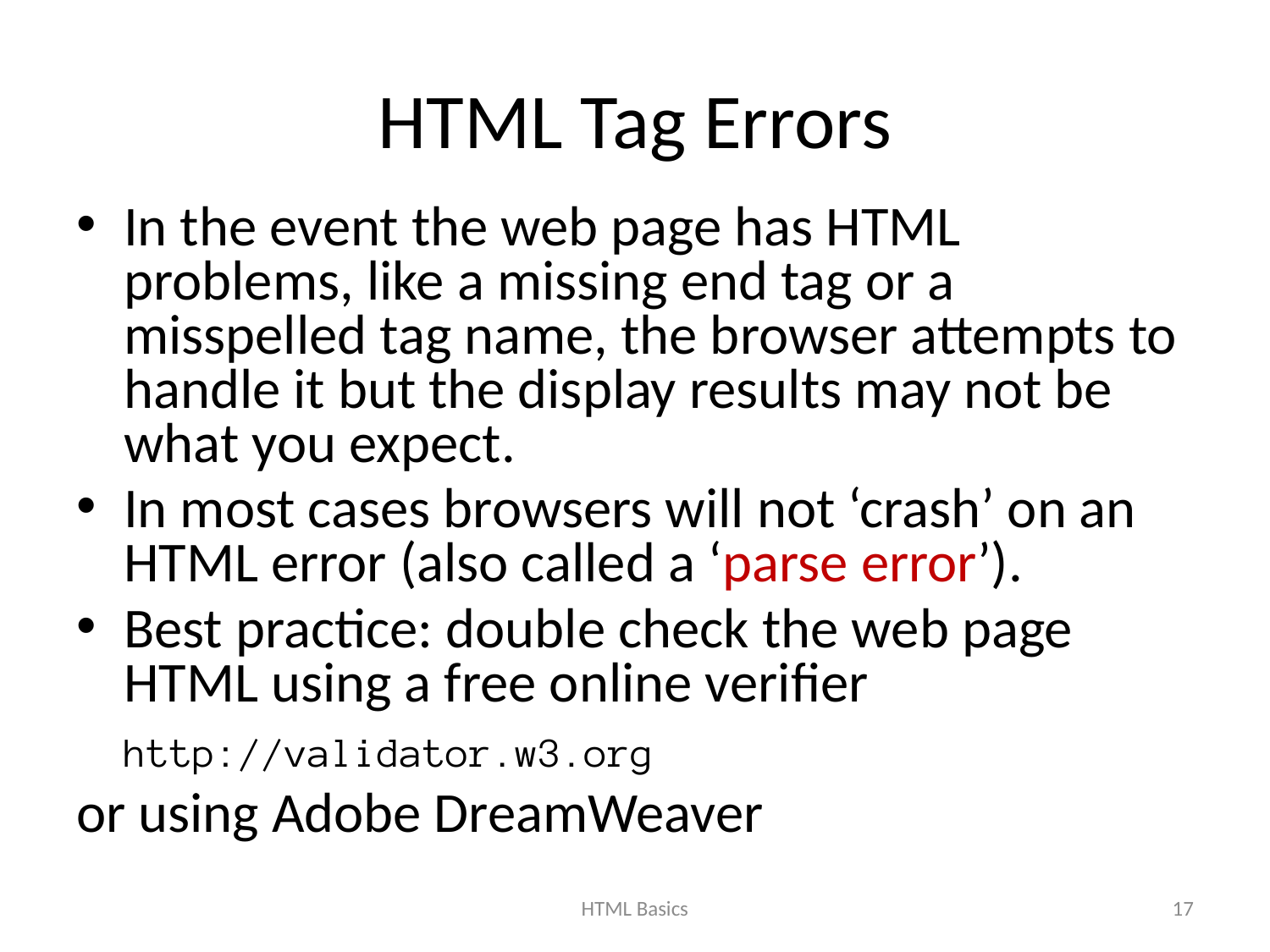

# HTML Tag Errors
In the event the web page has HTML problems, like a missing end tag or a misspelled tag name, the browser attempts to handle it but the display results may not be what you expect.
In most cases browsers will not ‘crash’ on an HTML error (also called a ‘parse error’).
Best practice: double check the web page HTML using a free online verifier
	http://validator.w3.org
or using Adobe DreamWeaver

HTML Basics
17